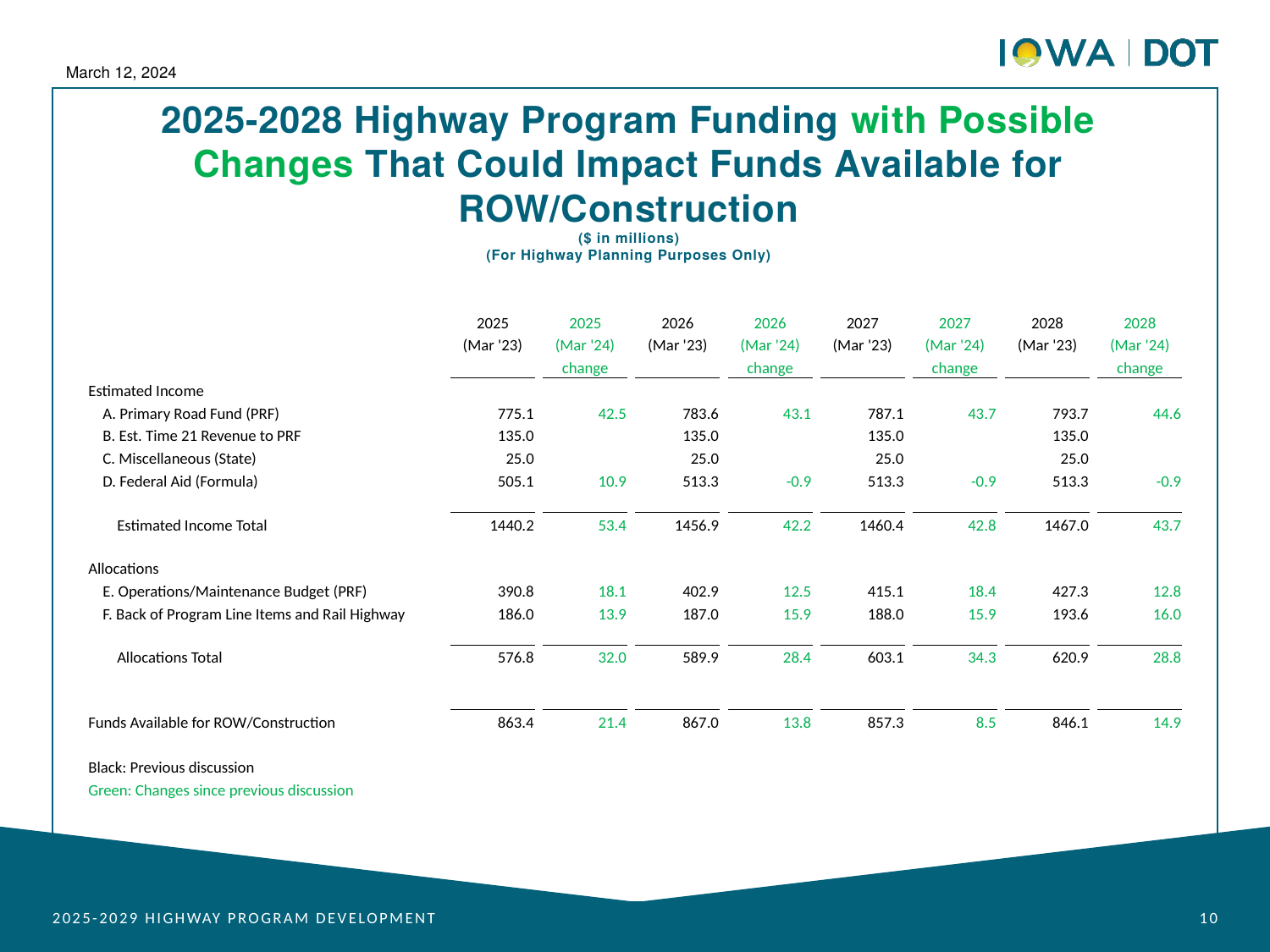

March 12, 2024
2025-2028 Highway Program Funding with Possible Changes That Could Impact Funds Available for ROW/Construction
($ in millions)
(For Highway Planning Purposes Only)
|  |  | 2025 |  | 2025 |  | 2026 |  | 2026 |  | 2027 |  | 2027 |  | 2028 |  | 2028 |
| --- | --- | --- | --- | --- | --- | --- | --- | --- | --- | --- | --- | --- | --- | --- | --- | --- |
|  |  | (Mar '23) |  | (Mar '24) |  | (Mar '23) |  | (Mar '24) |  | (Mar '23) |  | (Mar '24) |  | (Mar '23) |  | (Mar '24) |
|  |  |  |  | change |  |  |  | change |  |  |  | change |  |  |  | change |
| Estimated Income |  |  |  |  |  |  |  |  |  |  |  |  |  |  |  |  |
| A. Primary Road Fund (PRF) |  | 775.1 |  | 42.5 |  | 783.6 |  | 43.1 |  | 787.1 |  | 43.7 |  | 793.7 |  | 44.6 |
| B. Est. Time 21 Revenue to PRF |  | 135.0 |  |  |  | 135.0 |  |  |  | 135.0 |  |  |  | 135.0 |  |  |
| C. Miscellaneous (State) |  | 25.0 |  |  |  | 25.0 |  |  |  | 25.0 |  |  |  | 25.0 |  |  |
| D. Federal Aid (Formula) |  | 505.1 |  | 10.9 |  | 513.3 |  | -0.9 |  | 513.3 |  | -0.9 |  | 513.3 |  | -0.9 |
|  |  |  |  |  |  |  |  |  |  |  |  |  |  |  |  |  |
| Estimated Income Total |  | 1440.2 |  | 53.4 |  | 1456.9 |  | 42.2 |  | 1460.4 |  | 42.8 |  | 1467.0 |  | 43.7 |
|  |  |  |  |  |  |  |  |  |  |  |  |  |  |  |  |  |
| Allocations |  |  |  |  |  |  |  |  |  |  |  |  |  |  |  |  |
| E. Operations/Maintenance Budget (PRF) |  | 390.8 |  | 18.1 |  | 402.9 |  | 12.5 |  | 415.1 |  | 18.4 |  | 427.3 |  | 12.8 |
| F. Back of Program Line Items and Rail Highway |  | 186.0 |  | 13.9 |  | 187.0 |  | 15.9 |  | 188.0 |  | 15.9 |  | 193.6 |  | 16.0 |
|  |  |  |  |  |  |  |  |  |  |  |  |  |  |  |  |  |
| Allocations Total |  | 576.8 |  | 32.0 |  | 589.9 |  | 28.4 |  | 603.1 |  | 34.3 |  | 620.9 |  | 28.8 |
|  |  |  |  |  |  |  |  |  |  |  |  |  |  |  |  |  |
|  |  |  |  |  |  |  |  |  |  |  |  |  |  |  |  |  |
| Funds Available for ROW/Construction |  | 863.4 |  | 21.4 |  | 867.0 |  | 13.8 |  | 857.3 |  | 8.5 |  | 846.1 |  | 14.9 |
|  |  |  |  |  |  |  |  |  |  |  |  |  |  |  |  |  |
| Black: Previous discussion |  |  |  |  |  |  |  |  |  |  |  |  |  |  |  |  |
| Green: Changes since previous discussion |  |  |  |  |  |  |  |  |  |  |  |  |  |  |  |  |